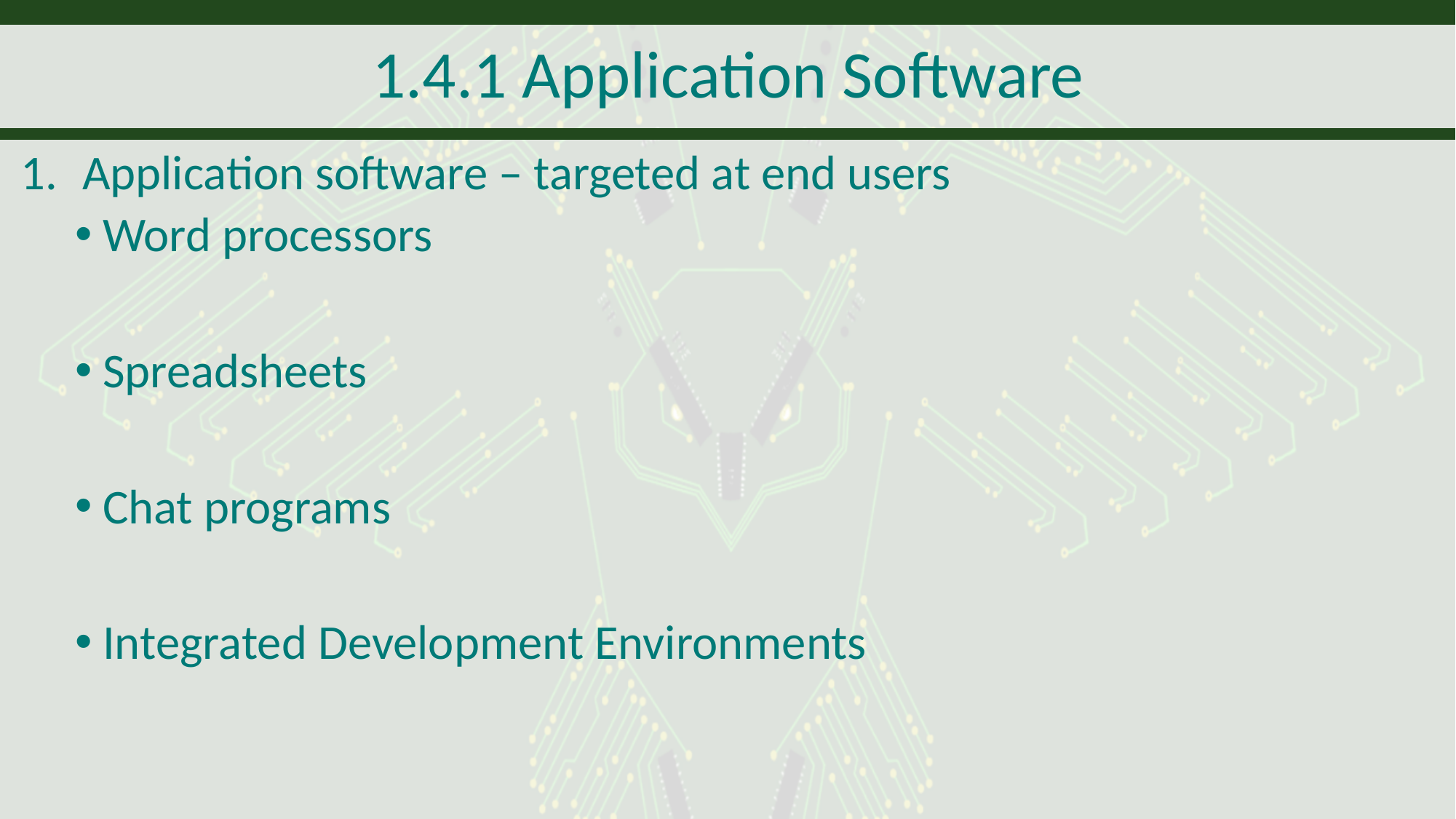

# 1.4.1 Application Software
Application software – targeted at end users
Word processors

Spreadsheets

Chat programs

Integrated Development Environments